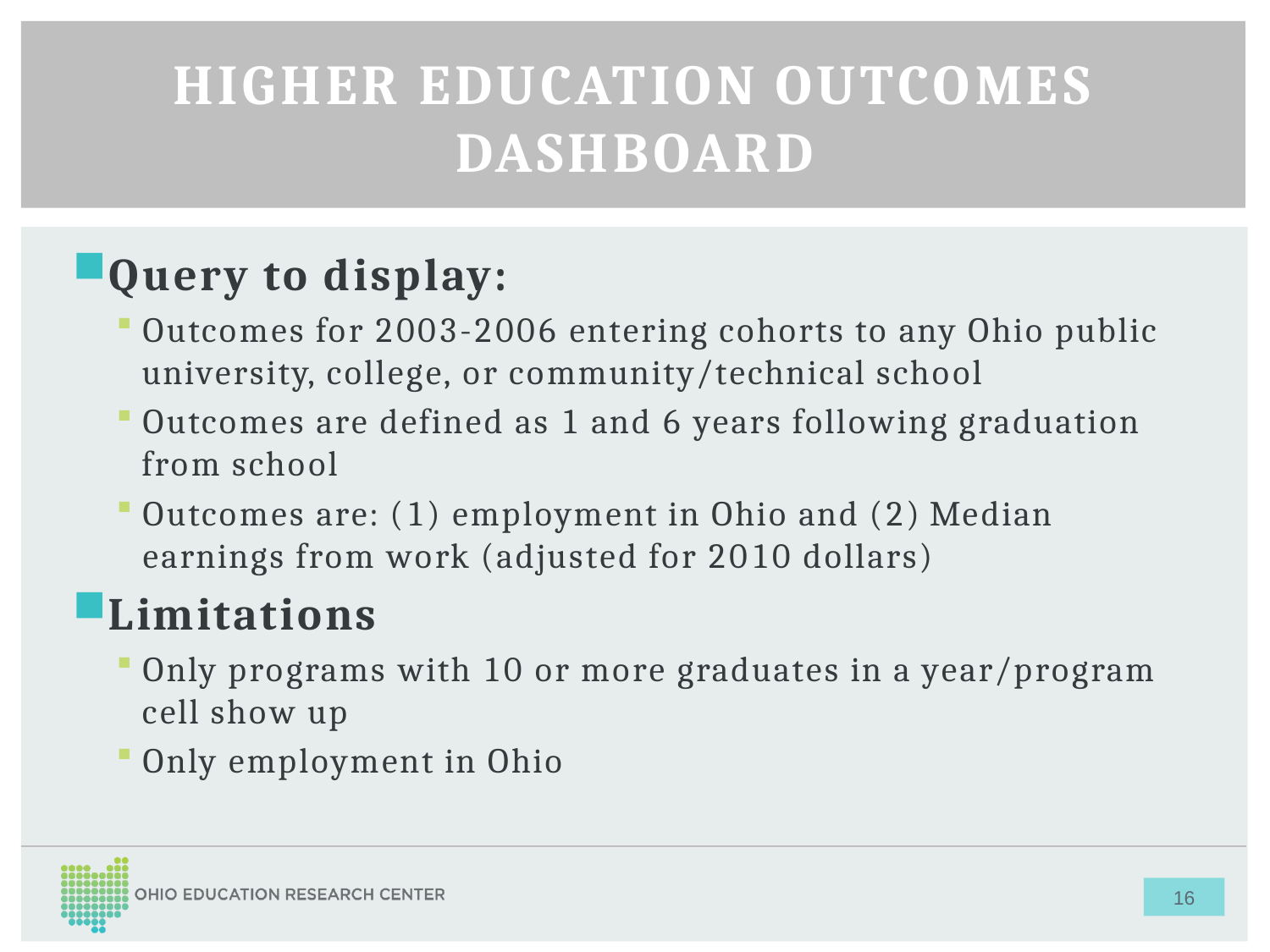

# Higher education outcomes dashboard
Query to display:
Outcomes for 2003-2006 entering cohorts to any Ohio public university, college, or community/technical school
Outcomes are defined as 1 and 6 years following graduation from school
Outcomes are: (1) employment in Ohio and (2) Median earnings from work (adjusted for 2010 dollars)
Limitations
Only programs with 10 or more graduates in a year/program cell show up
Only employment in Ohio
16